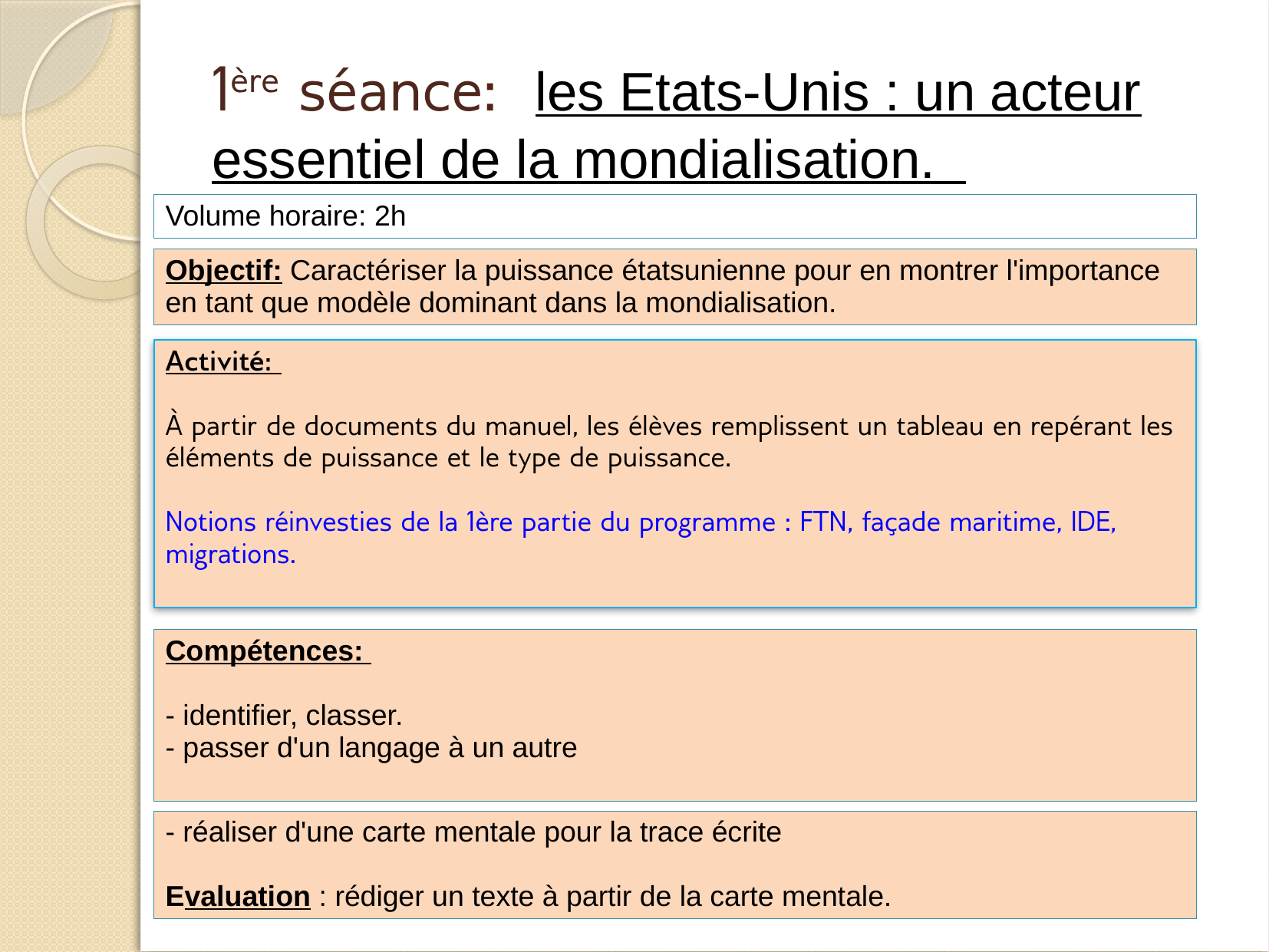

# 1ère séance:  les Etats-Unis : un acteur essentiel de la mondialisation.
Volume horaire: 2h
Objectif: Caractériser la puissance étatsunienne pour en montrer l'importance en tant que modèle dominant dans la mondialisation.
Activité:

À partir de documents du manuel, les élèves remplissent un tableau en repérant les éléments de puissance et le type de puissance.

Notions réinvesties de la 1ère partie du programme : FTN, façade maritime, IDE, migrations.

Compétences:

- identifier, classer.
- passer d'un langage à un autre

- réaliser d'une carte mentale pour la trace écrite

Evaluation : rédiger un texte à partir de la carte mentale.